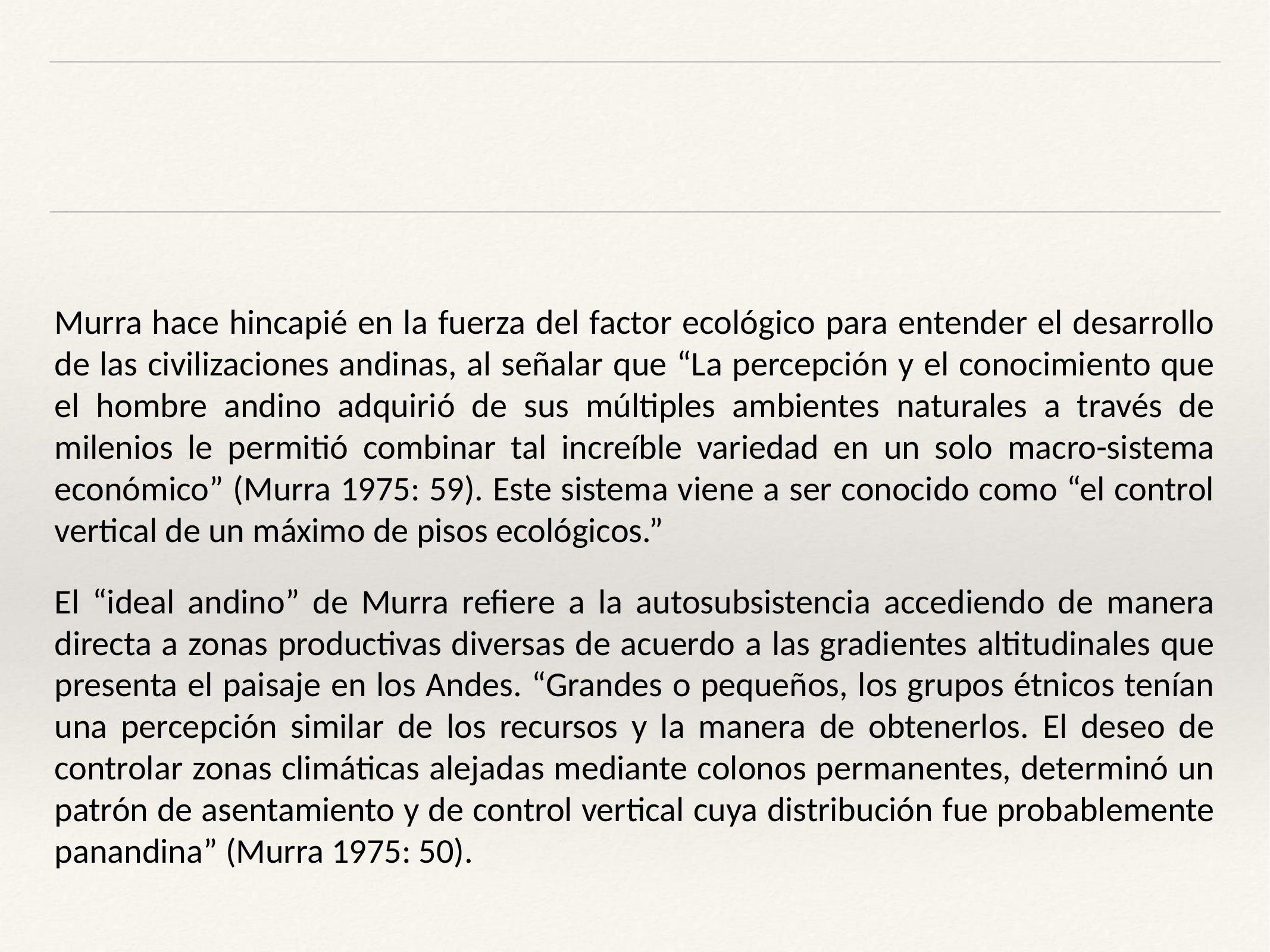

#
Murra hace hincapié en la fuerza del factor ecológico para entender el desarrollo de las civilizaciones andinas, al señalar que “La percepción y el conocimiento que el hombre andino adquirió de sus múltiples ambientes naturales a través de milenios le permitió combinar tal increíble variedad en un solo macro-sistema económico” (Murra 1975: 59). Este sistema viene a ser conocido como “el control vertical de un máximo de pisos ecológicos.”
El “ideal andino” de Murra refiere a la autosubsistencia accediendo de manera directa a zonas productivas diversas de acuerdo a las gradientes altitudinales que presenta el paisaje en los Andes. “Grandes o pequeños, los grupos étnicos tenían una percepción similar de los recursos y la manera de obtenerlos. El deseo de controlar zonas climáticas alejadas mediante colonos permanentes, determinó un patrón de asentamiento y de control vertical cuya distribución fue probablemente panandina” (Murra 1975: 50).